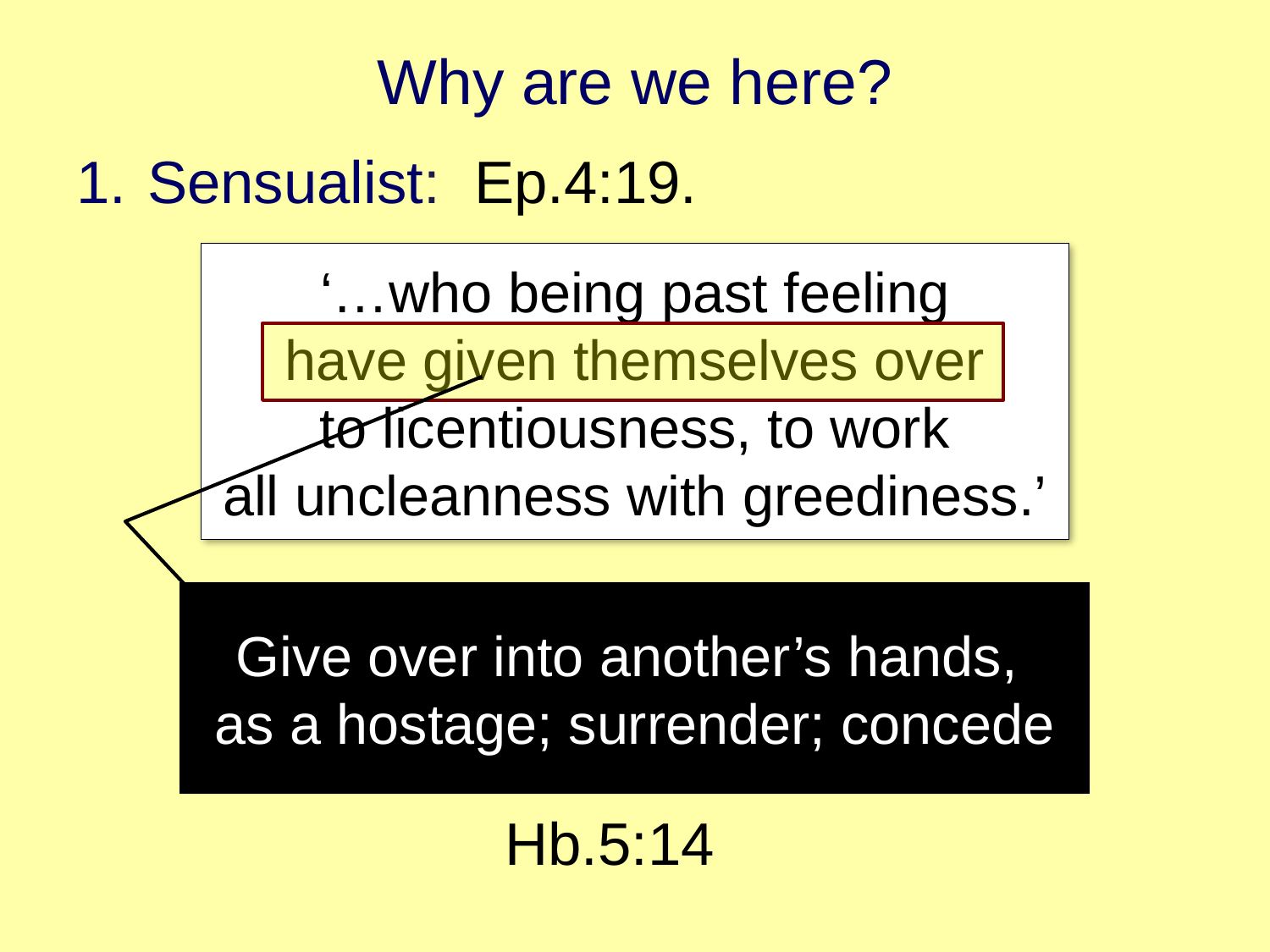

# Why are we here?
Sensualist:  Ep.4:19.

Hb.5:14
‘…who being past feeling
have given themselves over
to licentiousness, to work
all uncleanness with greediness.’

Give over into another’s hands,
as a hostage; surrender; concede